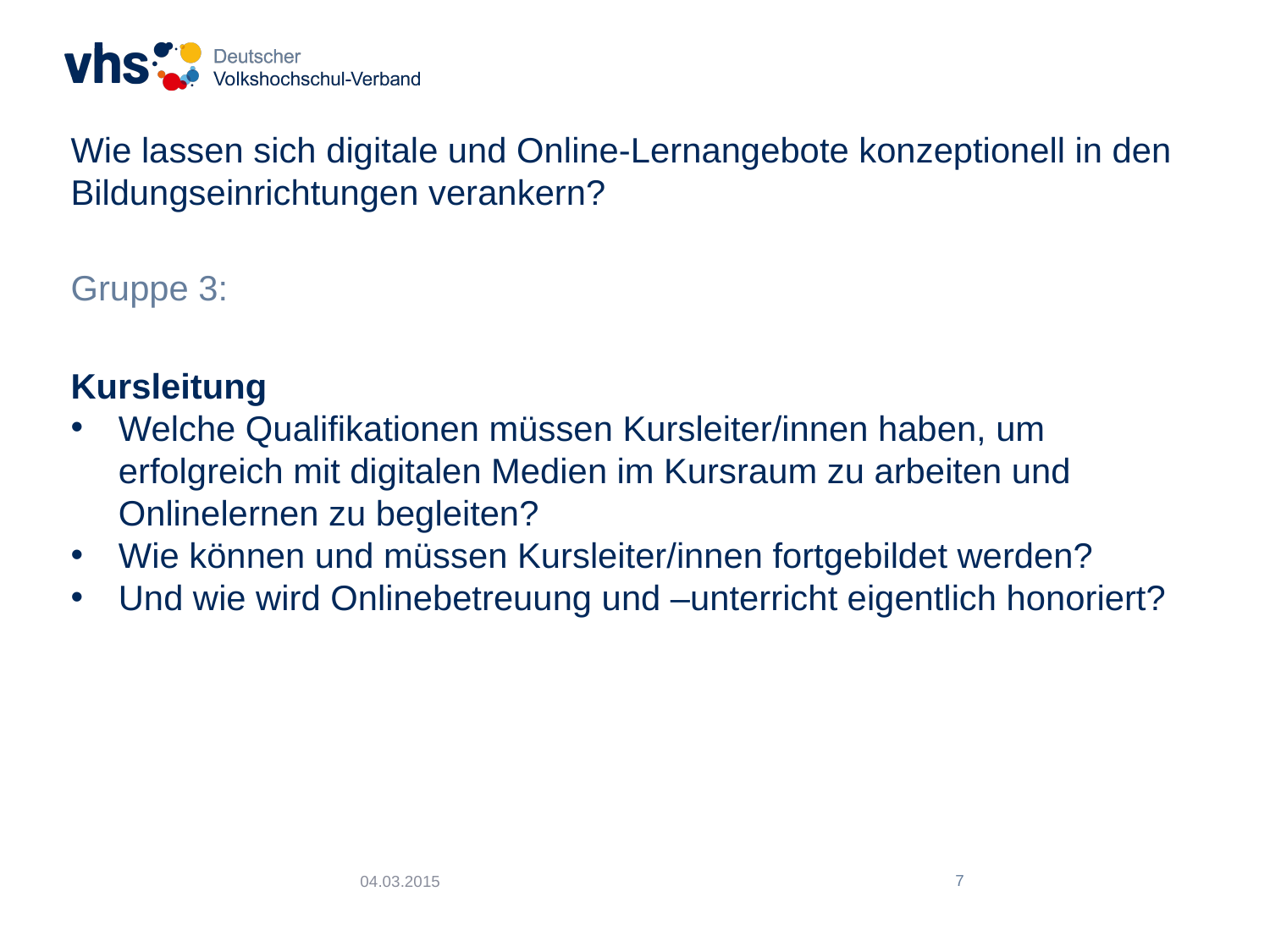

Wie lassen sich digitale und Online-Lernangebote konzeptionell in den Bildungseinrichtungen verankern?

Gruppe 3:

Kursleitung
Welche Qualifikationen müssen Kursleiter/innen haben, um erfolgreich mit digitalen Medien im Kursraum zu arbeiten und Onlinelernen zu begleiten?
Wie können und müssen Kursleiter/innen fortgebildet werden?
Und wie wird Onlinebetreuung und –unterricht eigentlich honoriert?
04.03.2015